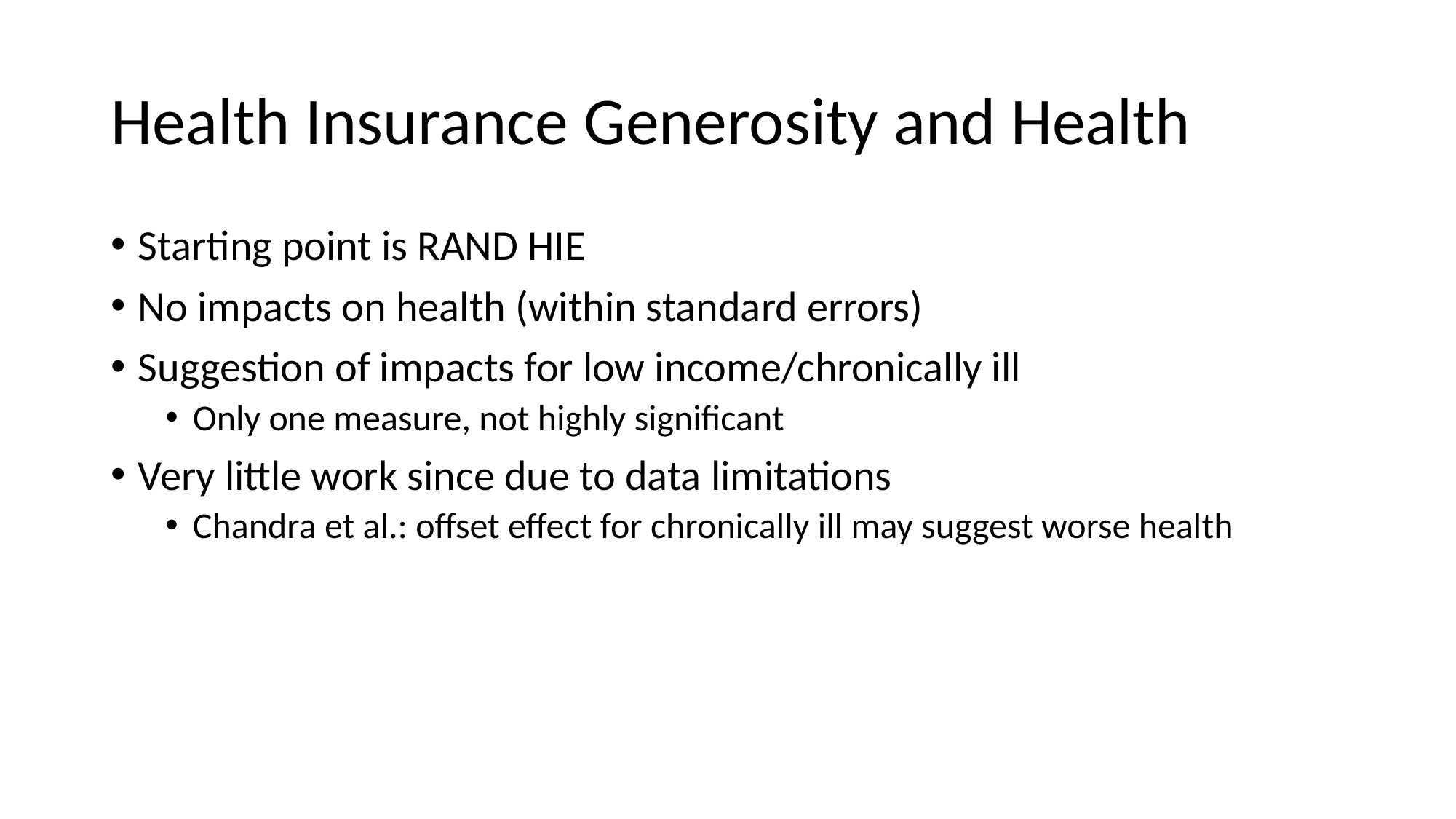

# Health Insurance Generosity and Health
Starting point is RAND HIE
No impacts on health (within standard errors)
Suggestion of impacts for low income/chronically ill
Only one measure, not highly significant
Very little work since due to data limitations
Chandra et al.: offset effect for chronically ill may suggest worse health